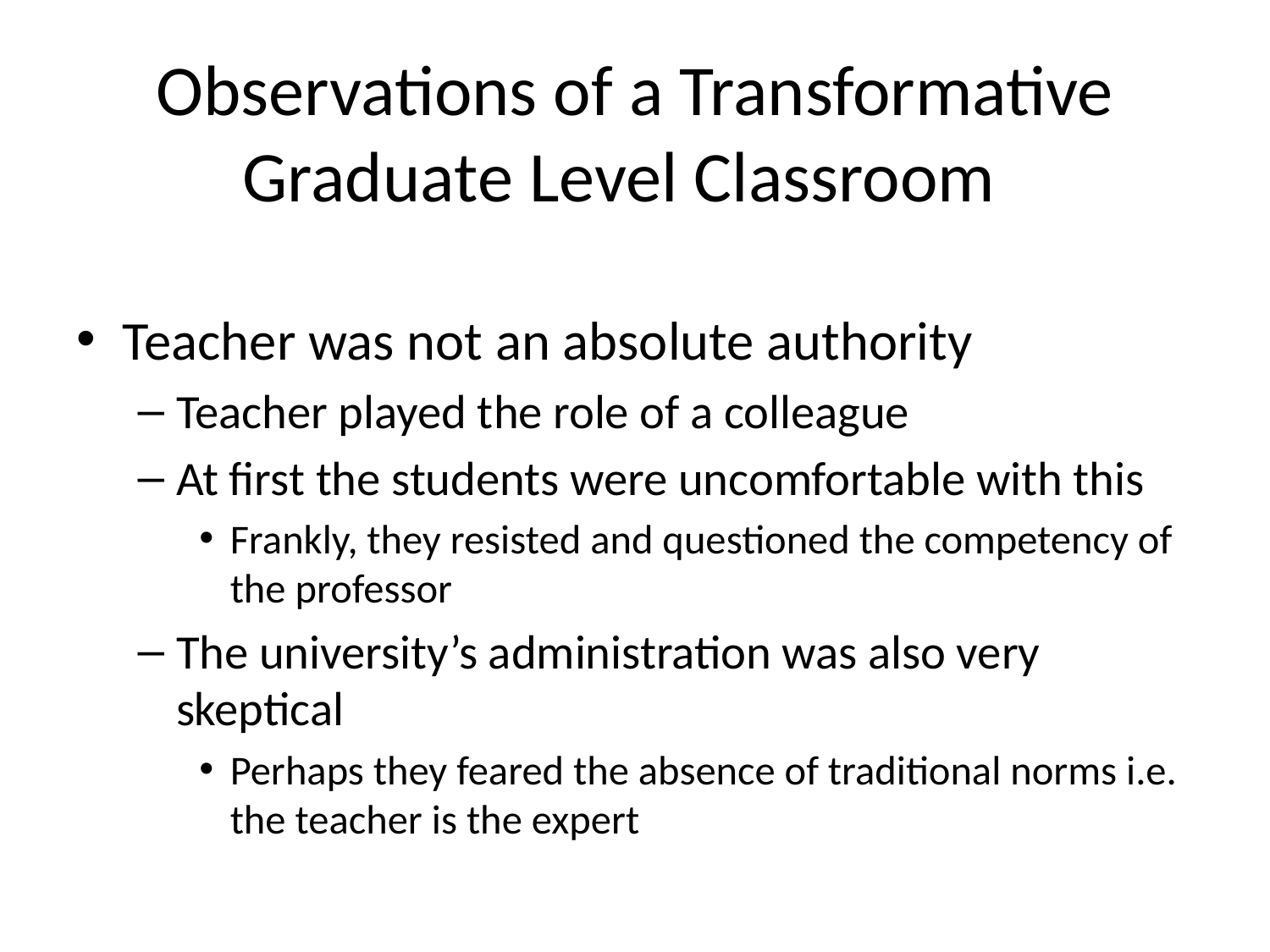

# Observations of a Transformative Graduate Level Classroom

Teacher was not an absolute authority
Teacher played the role of a colleague
At first the students were uncomfortable with this
Frankly, they resisted and questioned the competency of the professor
The university’s administration was also very skeptical
Perhaps they feared the absence of traditional norms i.e. the teacher is the expert